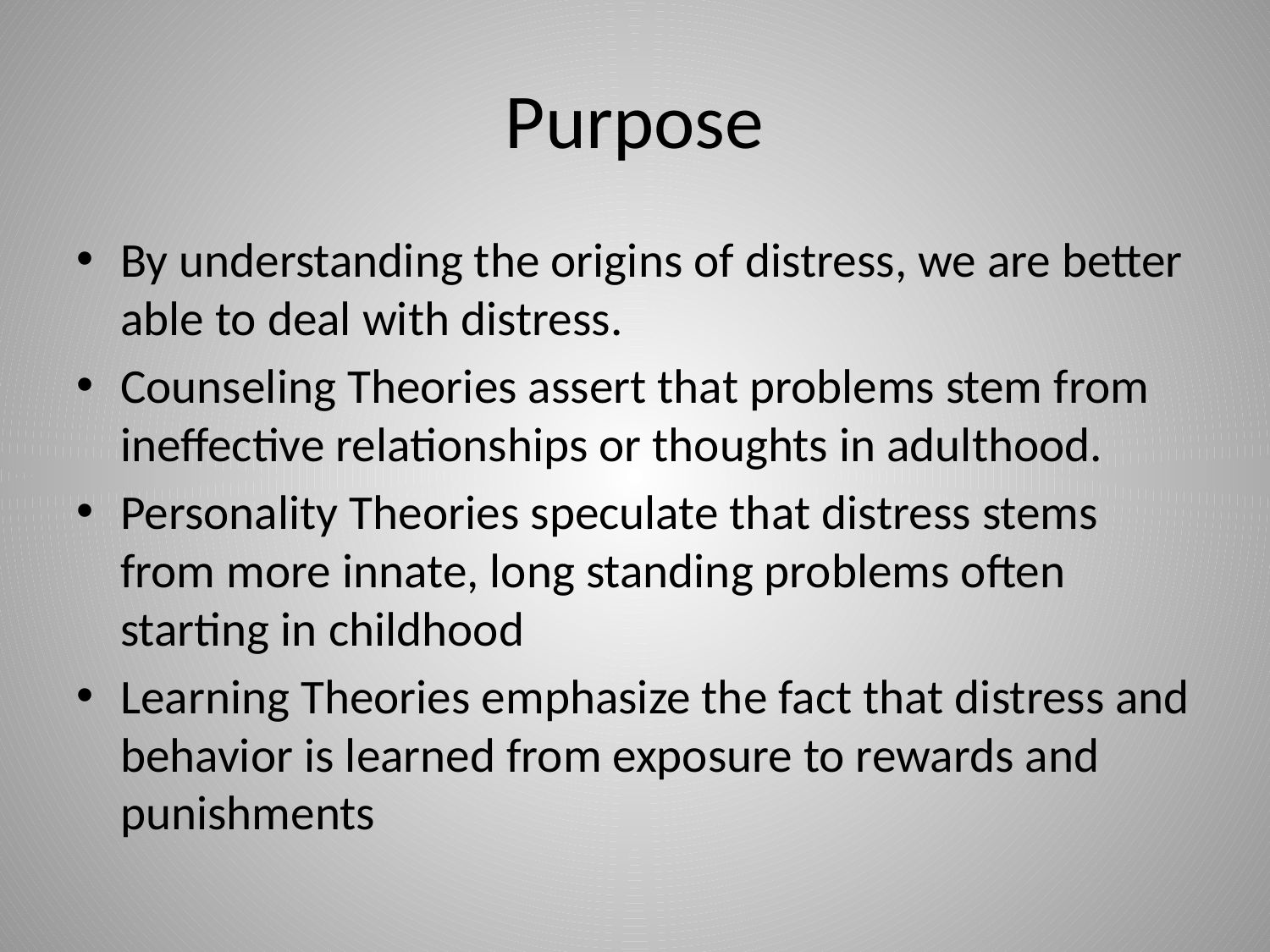

# Purpose
By understanding the origins of distress, we are better able to deal with distress.
Counseling Theories assert that problems stem from ineffective relationships or thoughts in adulthood.
Personality Theories speculate that distress stems from more innate, long standing problems often starting in childhood
Learning Theories emphasize the fact that distress and behavior is learned from exposure to rewards and punishments